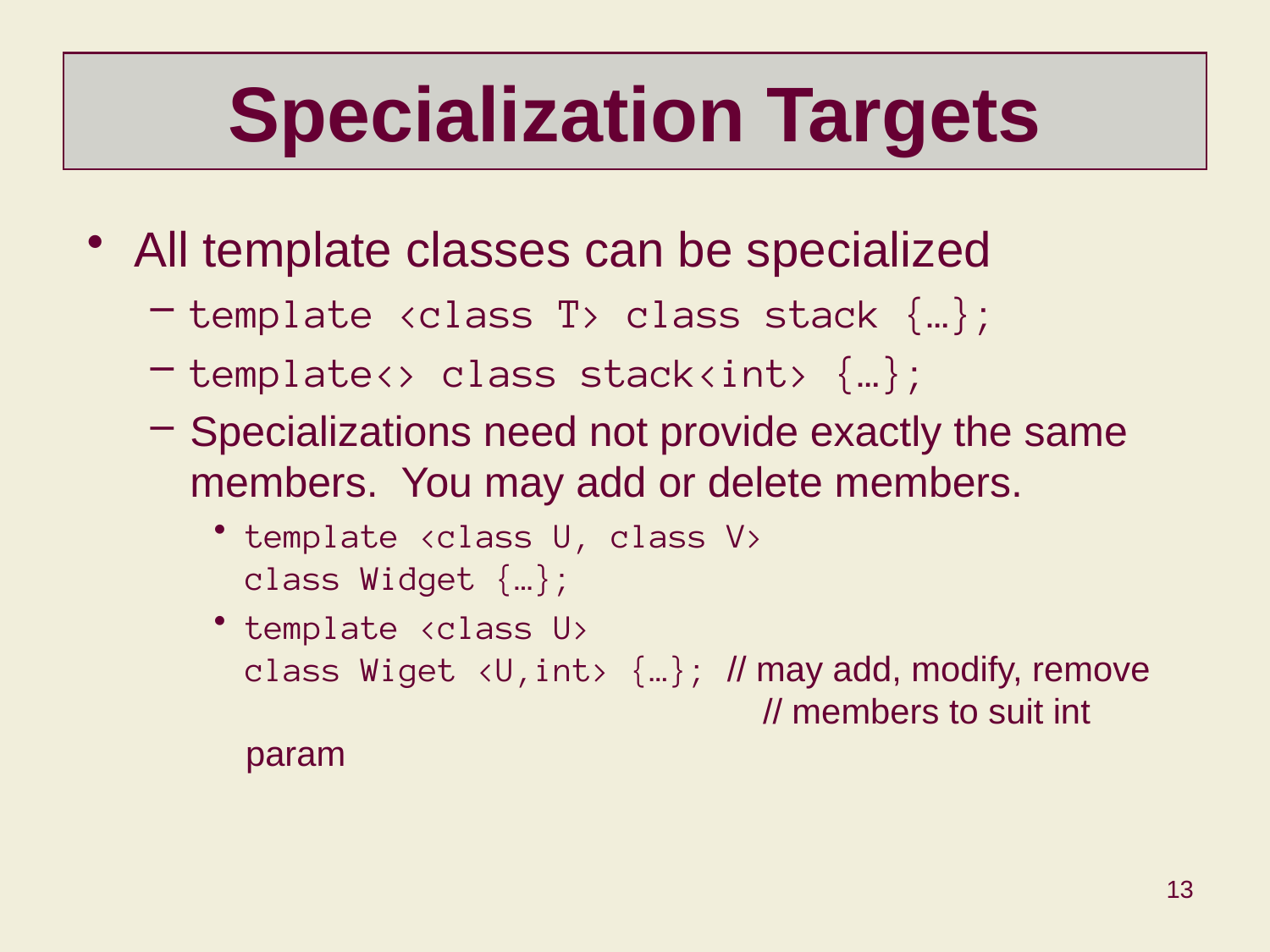

# Specialization Targets
All template classes can be specialized
template <class T> class stack {…};
template<> class stack<int> {…};
Specializations need not provide exactly the same members.  You may add or delete members.
template <class U, class V>
class Widget {…};
template <class U>
class Wiget <U,int> {…}; // may add, modify, remove
                           	              // members to suit int param
13